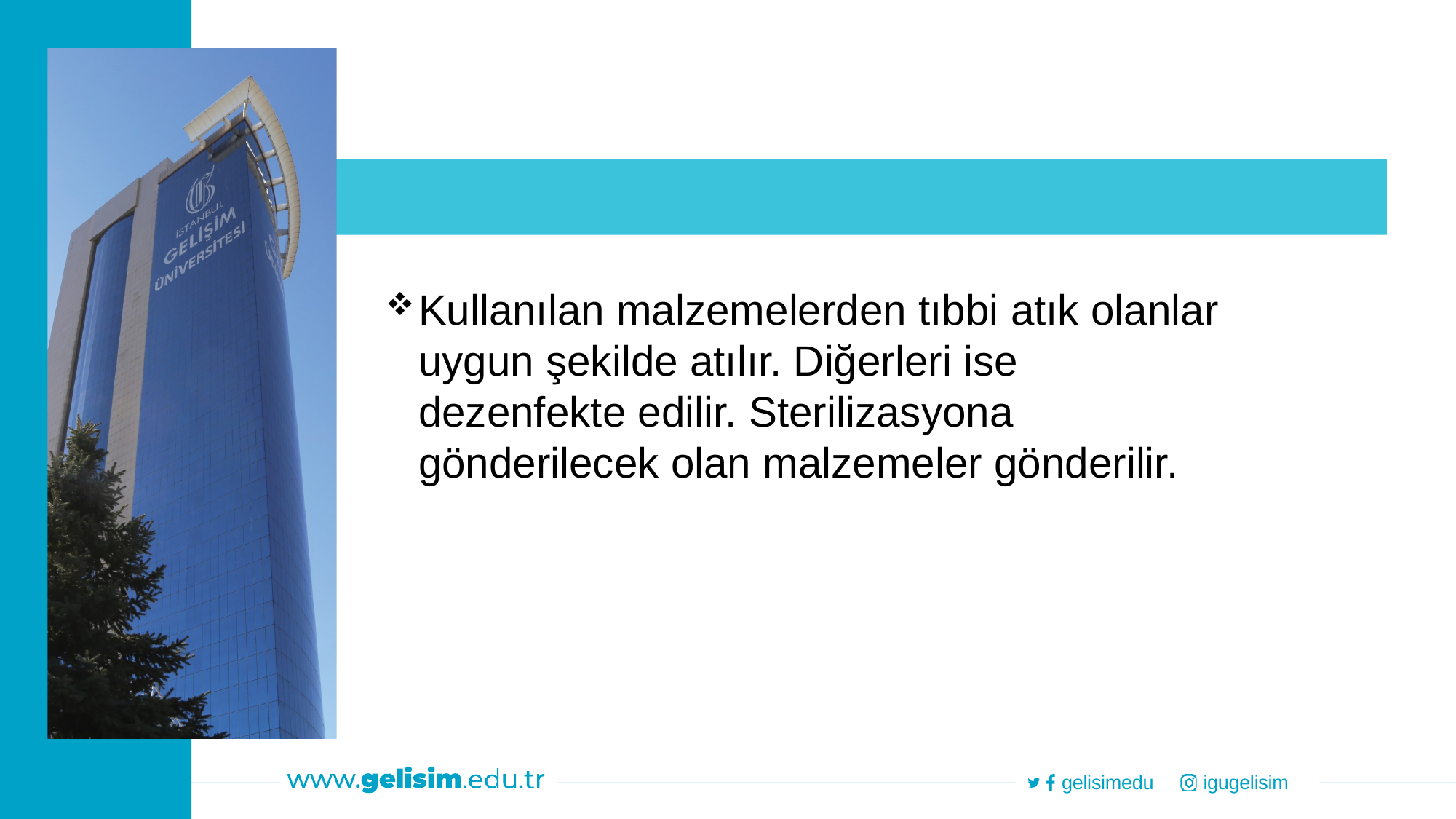

Kullanılan malzemelerden tıbbi atık olanlar uygun şekilde atılır. Diğerleri ise dezenfekte edilir. Sterilizasyona gönderilecek olan malzemeler gönderilir.